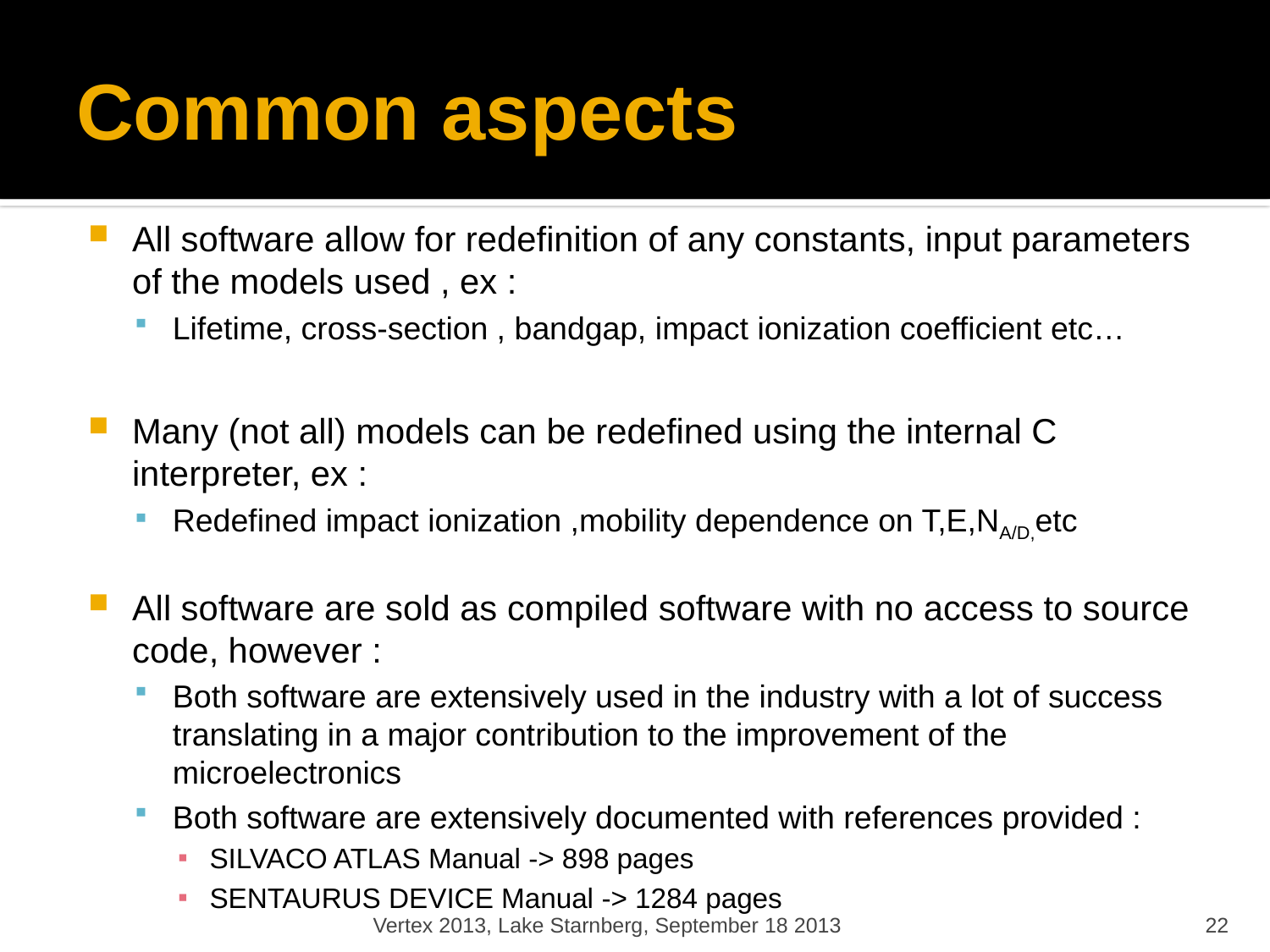

# Common aspects
All software allow for redefinition of any constants, input parameters of the models used , ex :
Lifetime, cross-section , bandgap, impact ionization coefficient etc…

Many (not all) models can be redefined using the internal C interpreter, ex :
Redefined impact ionization ,mobility dependence on T,E,NA/D,etc

All software are sold as compiled software with no access to source code, however :
Both software are extensively used in the industry with a lot of success translating in a major contribution to the improvement of the microelectronics
Both software are extensively documented with references provided :
SILVACO ATLAS Manual -> 898 pages
SENTAURUS DEVICE Manual -> 1284 pages

Vertex 2013, Lake Starnberg, September 18 2013
22